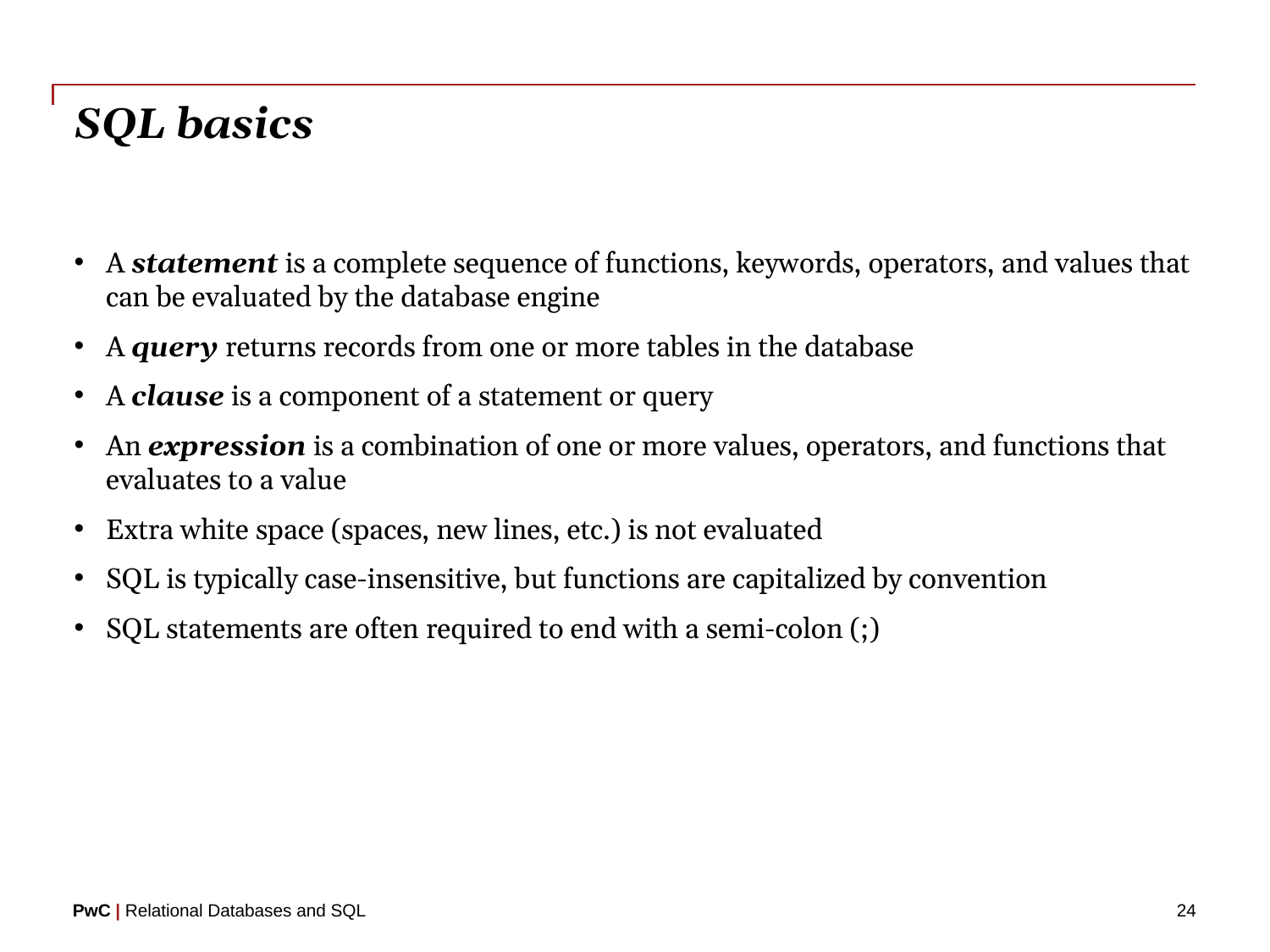

# SQL basics
A statement is a complete sequence of functions, keywords, operators, and values that can be evaluated by the database engine
A query returns records from one or more tables in the database
A clause is a component of a statement or query
An expression is a combination of one or more values, operators, and functions that evaluates to a value
Extra white space (spaces, new lines, etc.) is not evaluated
SQL is typically case-insensitive, but functions are capitalized by convention
SQL statements are often required to end with a semi-colon (;)
24